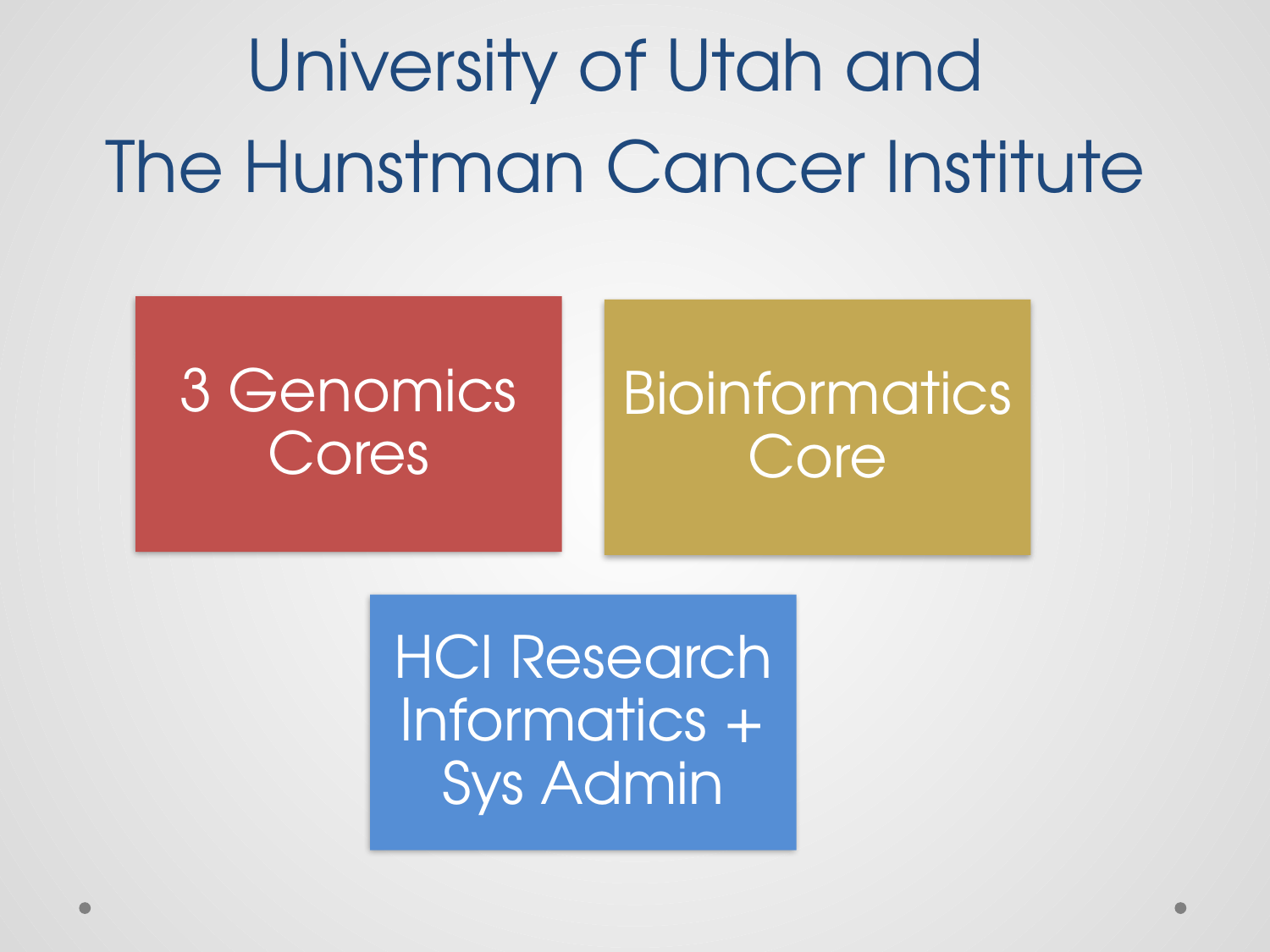

# University of Utah and The Hunstman Cancer Institute
3 Genomics Cores
Bioinformatics Core
HCI Research Informatics + Sys Admin